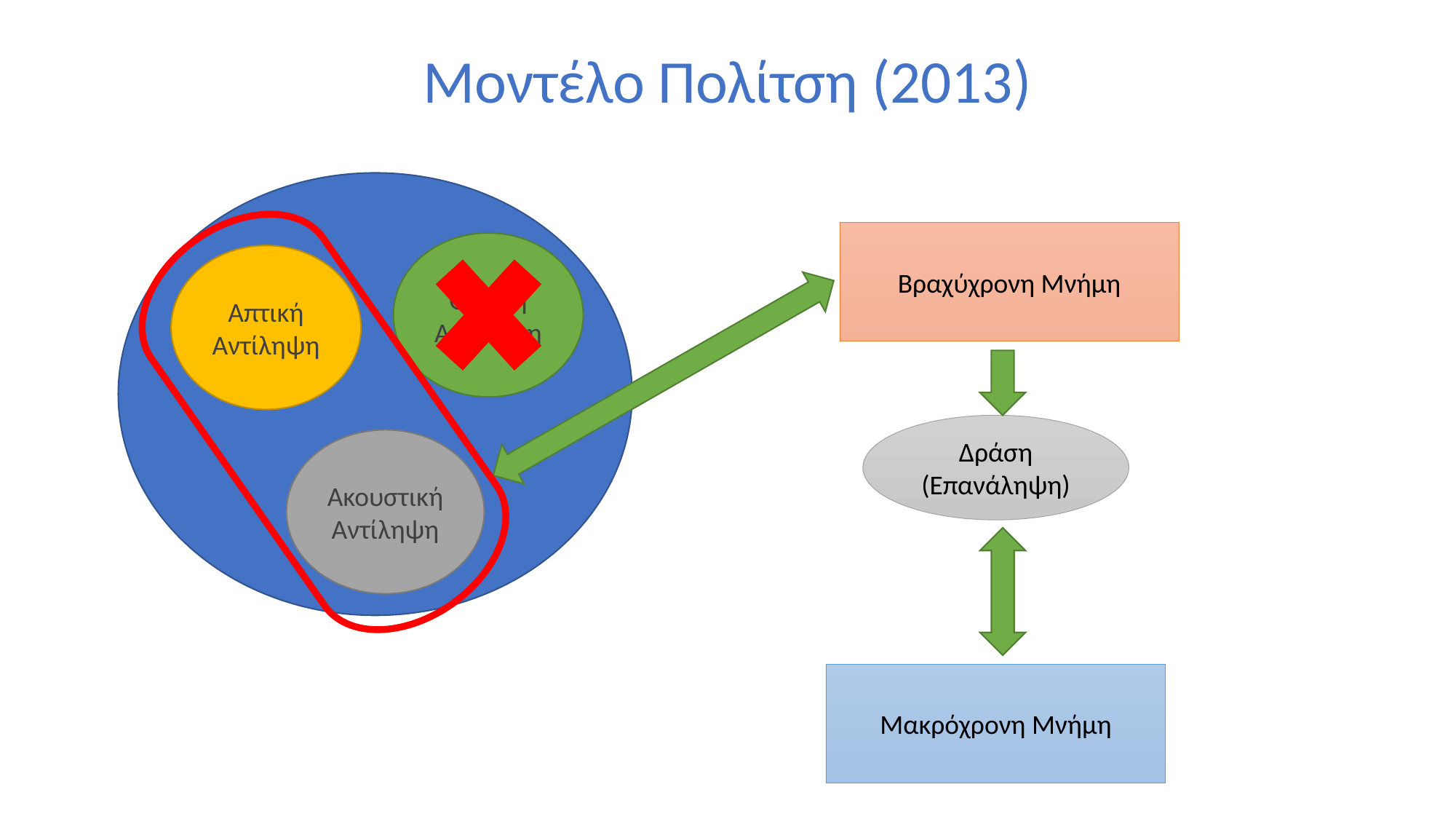

Μοντέλο Πολίτση (2013)

Βραχύχρονη Μνήμη
Οπτική Αντίληψη

Απτική Αντίληψη

Δράση (Επανάληψη)
Ακουστική Αντίληψη

Μακρόχρονη Μνήμη